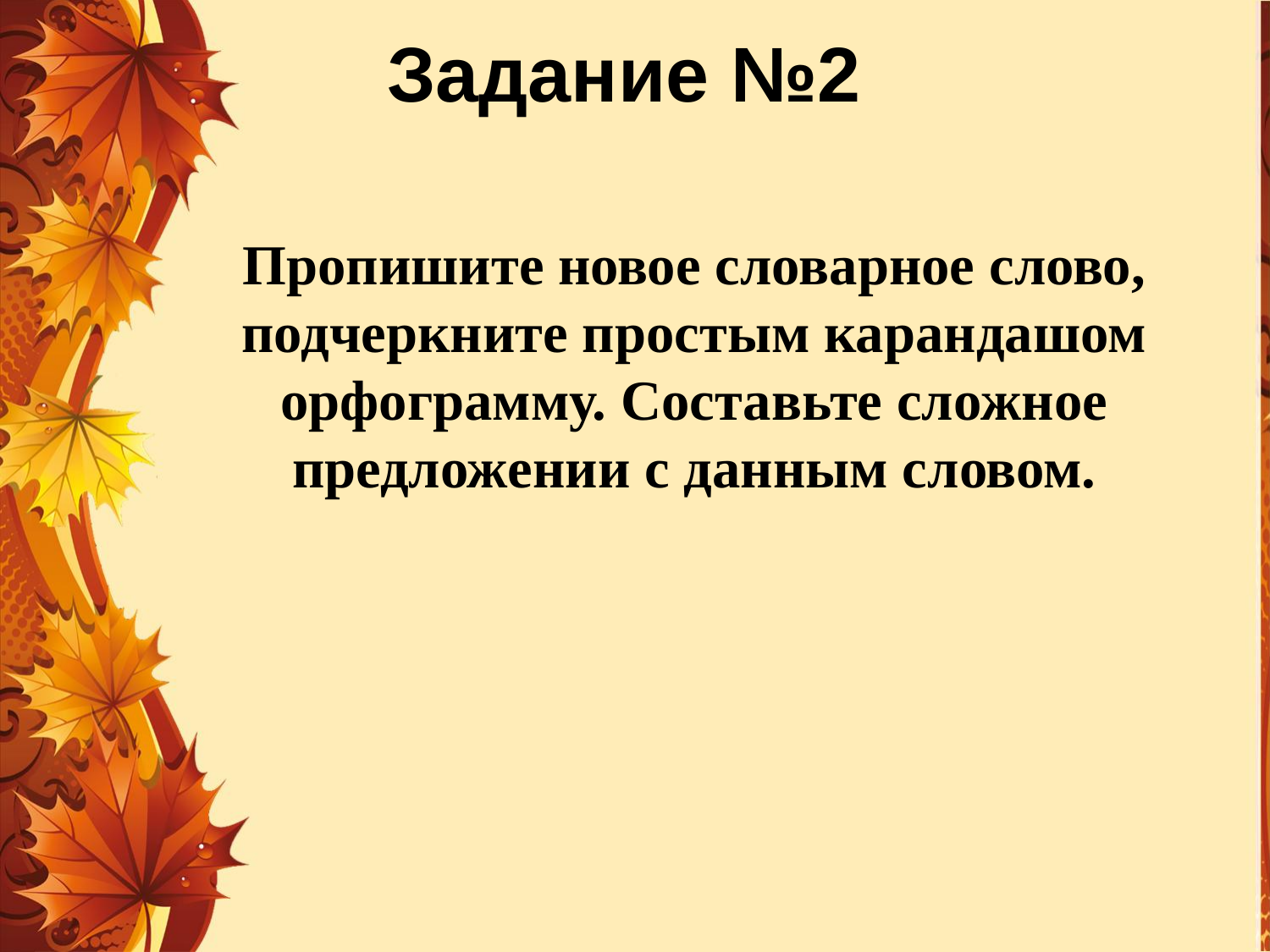

# Задание №2
	Пропишите новое словарное слово, подчеркните простым карандашом орфограмму. Составьте сложное предложении с данным словом.